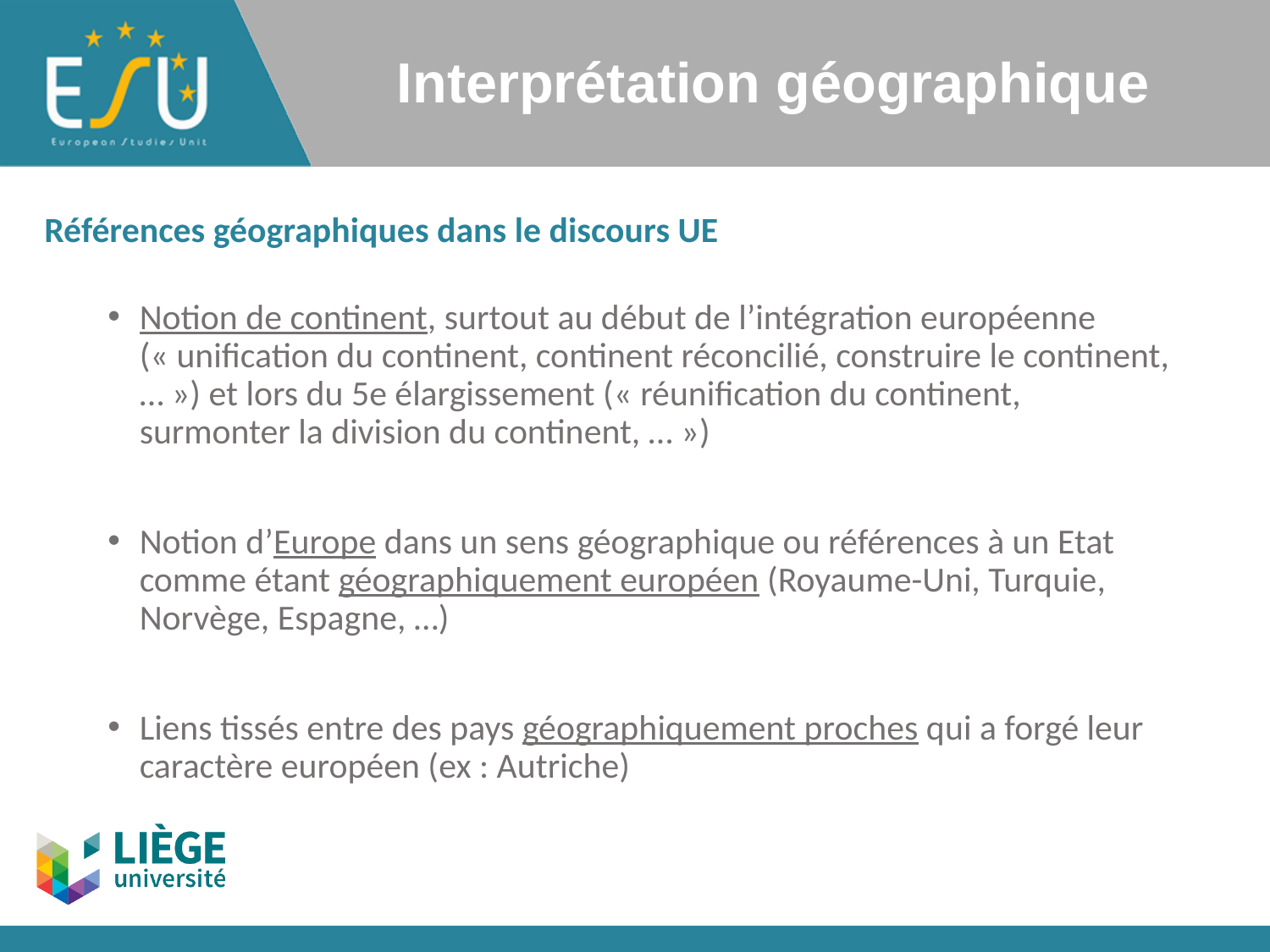

# Interprétation géographique
Références géographiques dans le discours UE

Notion de continent, surtout au début de l’intégration européenne (« unification du continent, continent réconcilié, construire le continent, … ») et lors du 5e élargissement (« réunification du continent, surmonter la division du continent, … »)

Notion d’Europe dans un sens géographique ou références à un Etat comme étant géographiquement européen (Royaume-Uni, Turquie, Norvège, Espagne, …)

Liens tissés entre des pays géographiquement proches qui a forgé leur caractère européen (ex : Autriche)